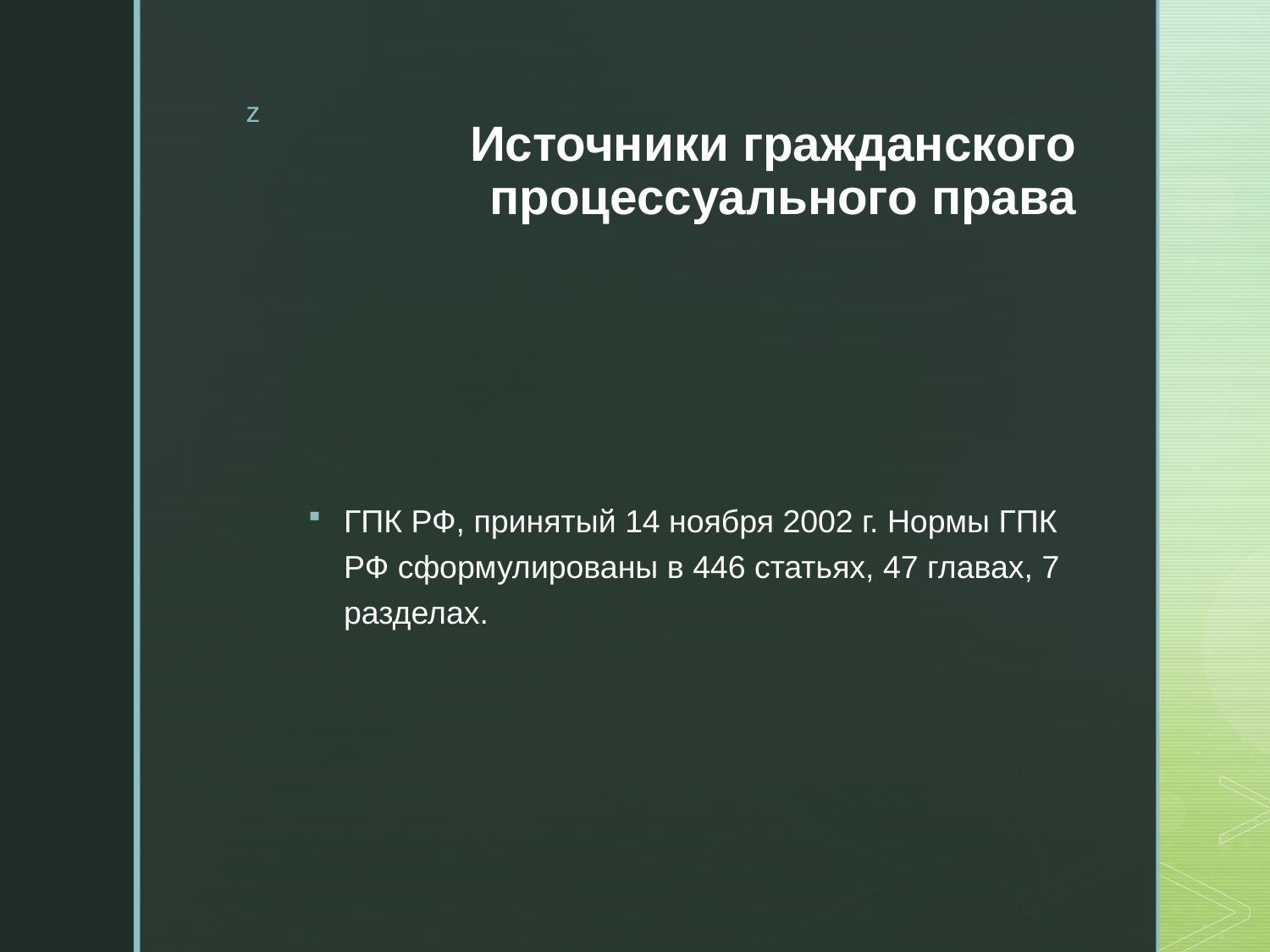

# Источники гражданского процессуального права
ГПК РФ, принятый 14 ноября 2002 г. Нормы ГПК РФ сформулированы в 446 статьях, 47 главах, 7 разделах.